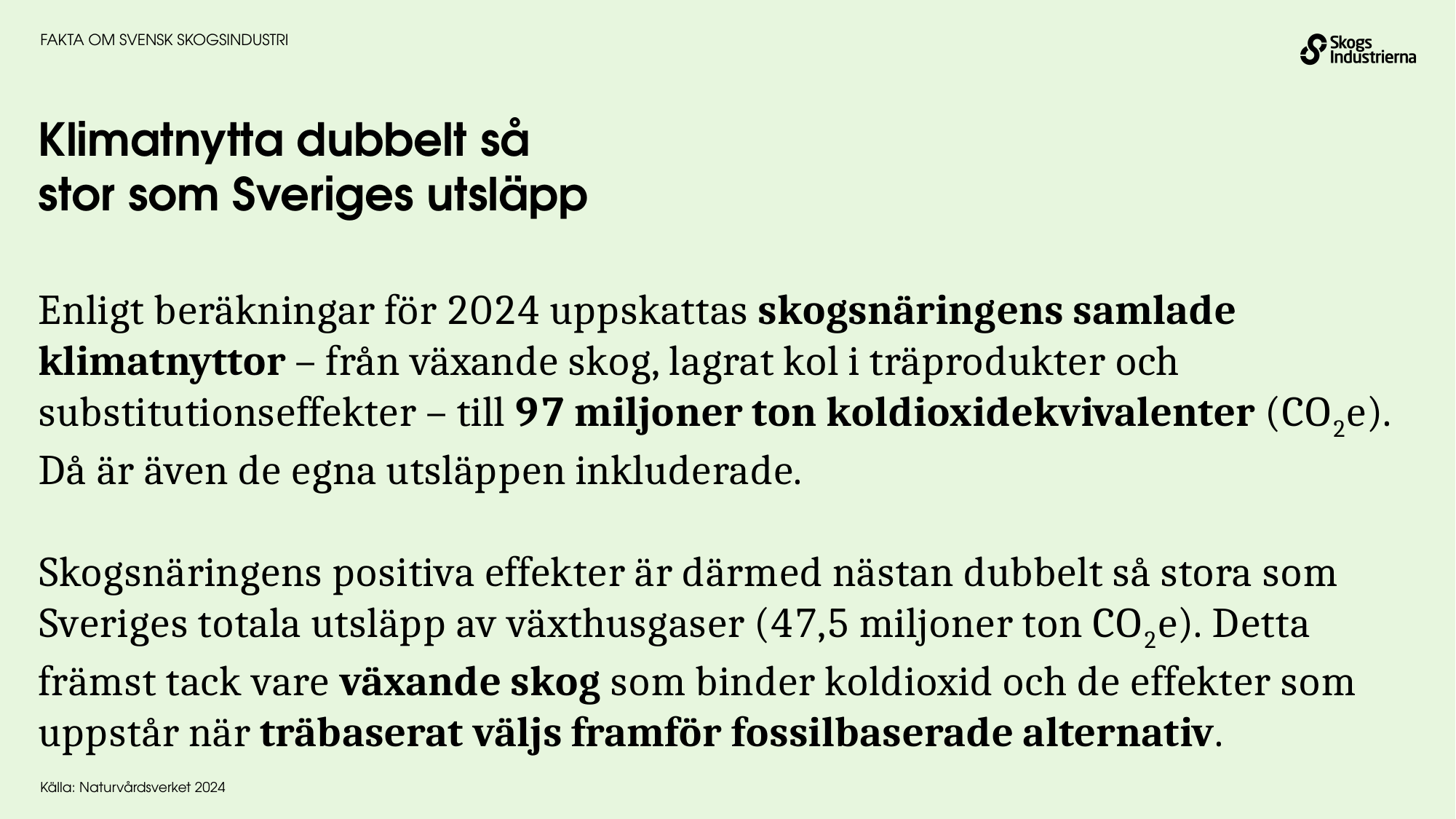

Fakta om svensk skogsindustri
Klimatnytta dubbelt så stor som Sveriges utsläpp
# Enligt beräkningar för 2024 uppskattas skogsnäringens samlade klimatnyttor – från växande skog, lagrat kol i träprodukter och substitutionseffekter – till 97 miljoner ton ­kol­dioxidekvivalenter (CO2e). Då är även de egna utsläppen inkluderade. Skogsnäringens positiva effekter är därmed nästan dubbelt så stora som Sveriges totala utsläpp av växthusgaser (47,5 miljoner ton CO2e). Detta främst tack vare växande skog som binder kol­dioxid och de effekter som uppstår när trä­baserat väljs framför fossilbaserade alternativ.
Källa: Naturvårdsverket 2024